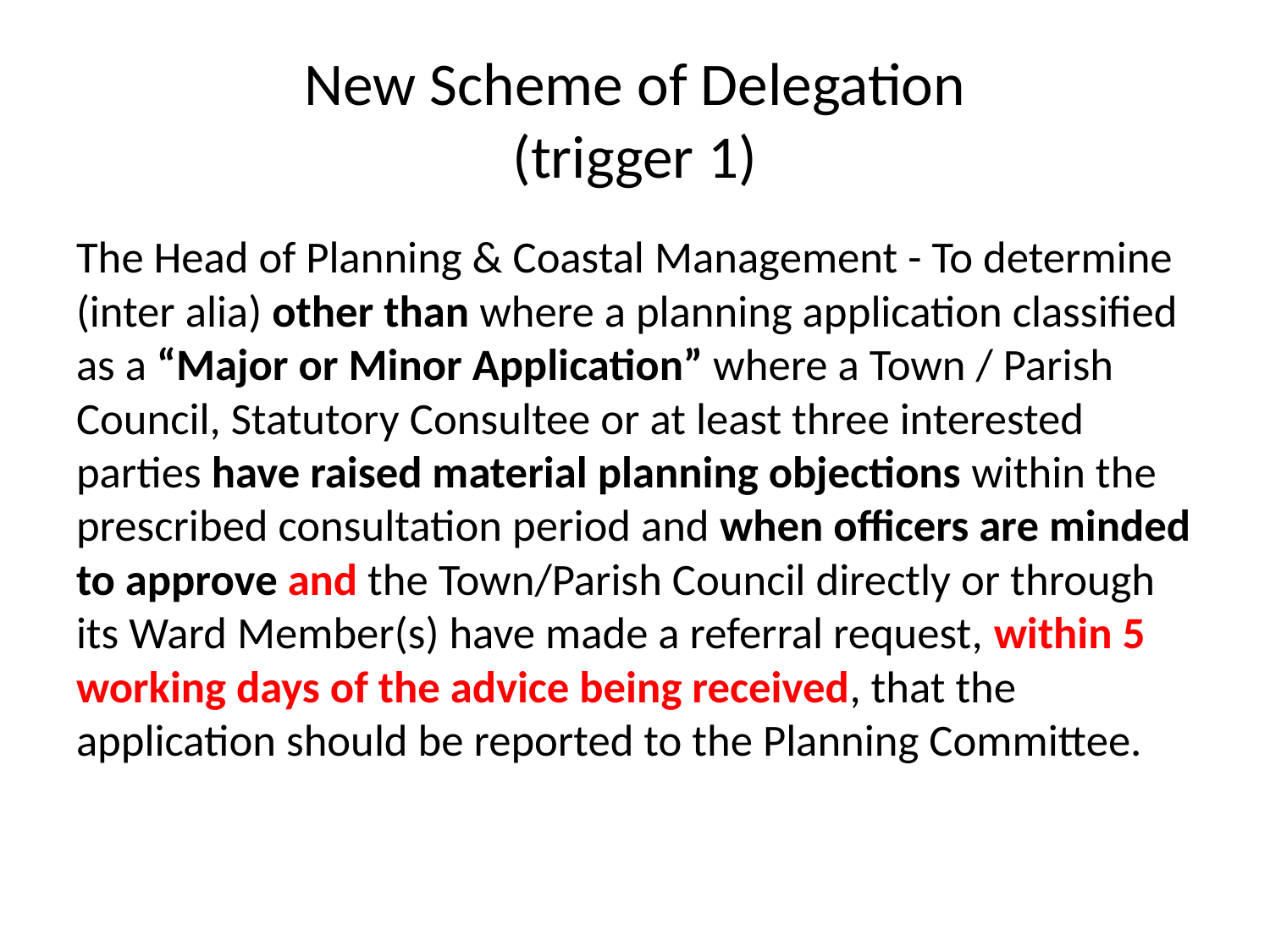

# New Scheme of Delegation (trigger 1)
The Head of Planning & Coastal Management - To determine (inter alia) other than where a planning application classified as a “Major or Minor Application” where a Town / Parish Council, Statutory Consultee or at least three interested parties have raised material planning objections within the prescribed consultation period and when officers are minded to approve and the Town/Parish Council directly or through its Ward Member(s) have made a referral request, within 5 working days of the advice being received, that the application should be reported to the Planning Committee.